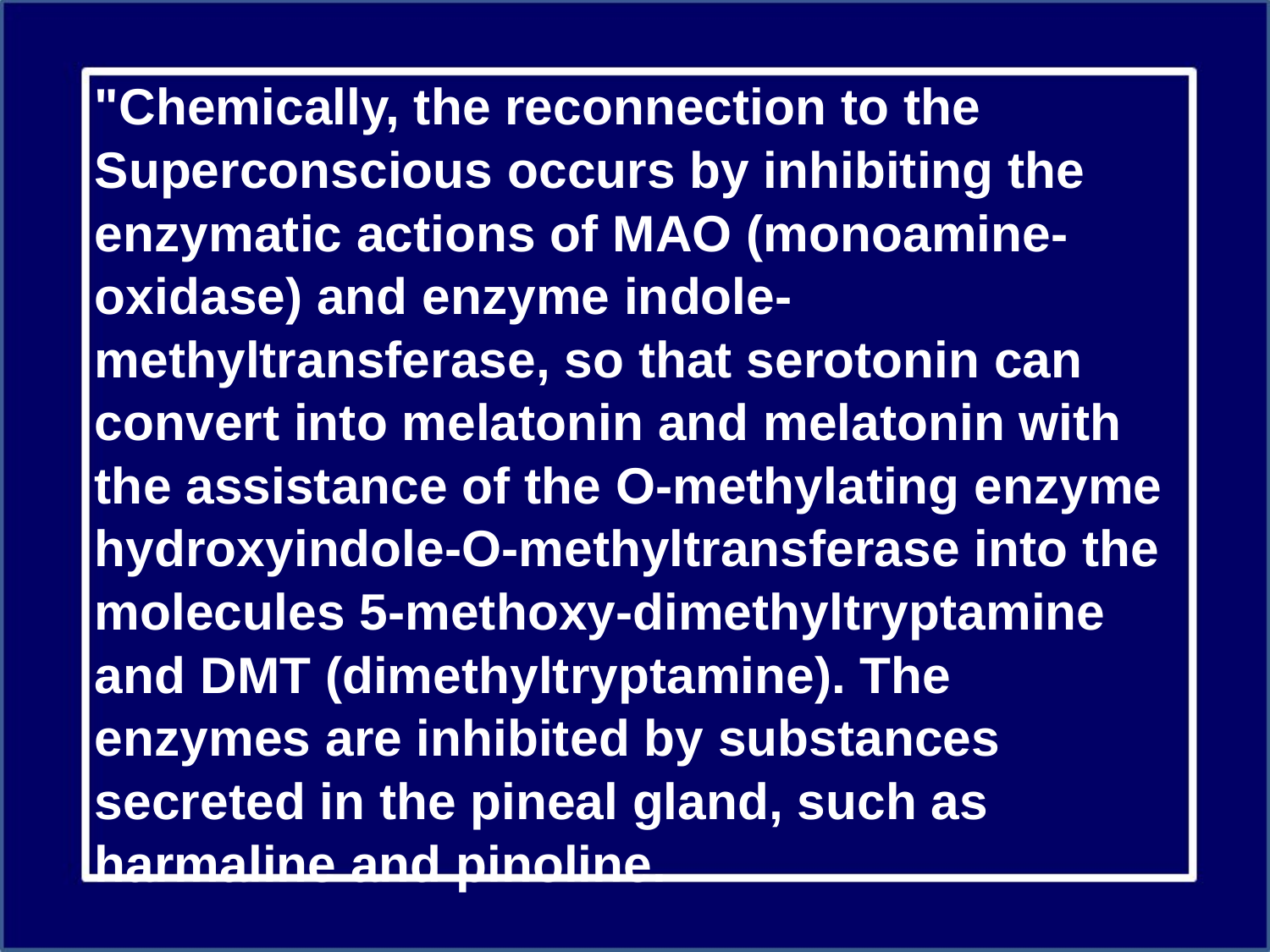

"Chemically, the reconnection to the Superconscious occurs by inhibiting the enzymatic actions of MAO (monoamine-oxidase) and enzyme indole-methyltransferase, so that serotonin can convert into melatonin and melatonin with the assistance of the O-methylating enzyme hydroxyindole-O-methyltransferase into the molecules 5-methoxy-dimethyltryptamine and DMT (dimethyltryptamine). The enzymes are inhibited by substances secreted in the pineal gland, such as harmaline and pinoline.